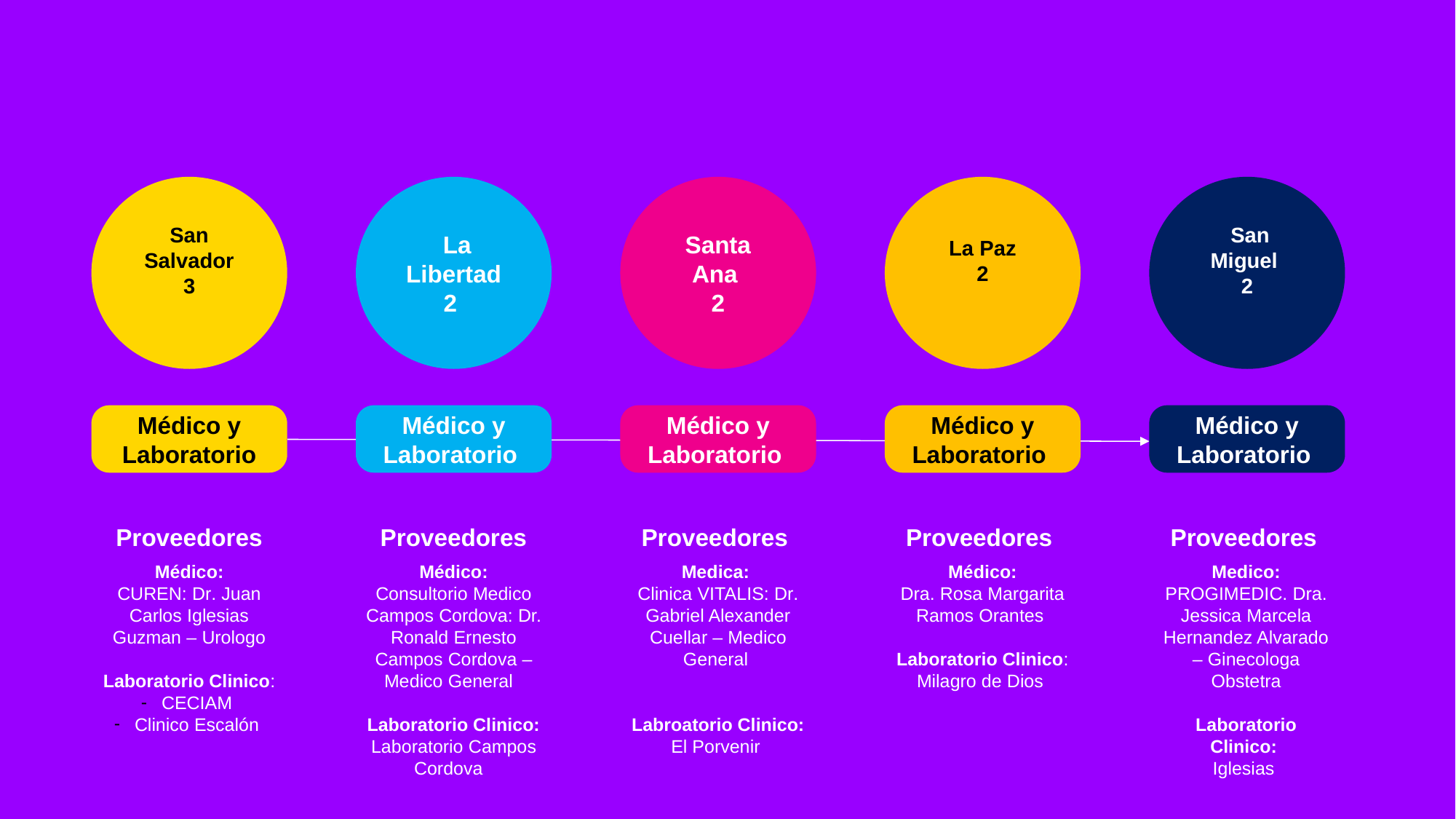

San Salvador
3

 La Libertad
2
Santa Ana
2
 La Paz
2

 San Miguel
2

Médico y Laboratorio
Médico y Laboratorio
Médico y Laboratorio
Médico y Laboratorio
Médico y Laboratorio
Proveedores
Proveedores
Proveedores
Proveedores
Proveedores
Médico:
Consultorio Medico Campos Cordova: Dr. Ronald Ernesto Campos Cordova – Medico General

Laboratorio Clinico:
Laboratorio Campos Cordova

Medica:
Clinica VITALIS: Dr. Gabriel Alexander Cuellar – Medico General

Labroatorio Clinico:
El Porvenir
Médico:
Dra. Rosa Margarita Ramos Orantes

Laboratorio Clinico:
Milagro de Dios

Médico:
CUREN: Dr. Juan Carlos Iglesias Guzman – Urologo

Laboratorio Clinico:
CECIAM
Clinico Escalón

Medico:
PROGIMEDIC. Dra. Jessica Marcela Hernandez Alvarado – Ginecologa Obstetra

Laboratorio Clinico:
Iglesias